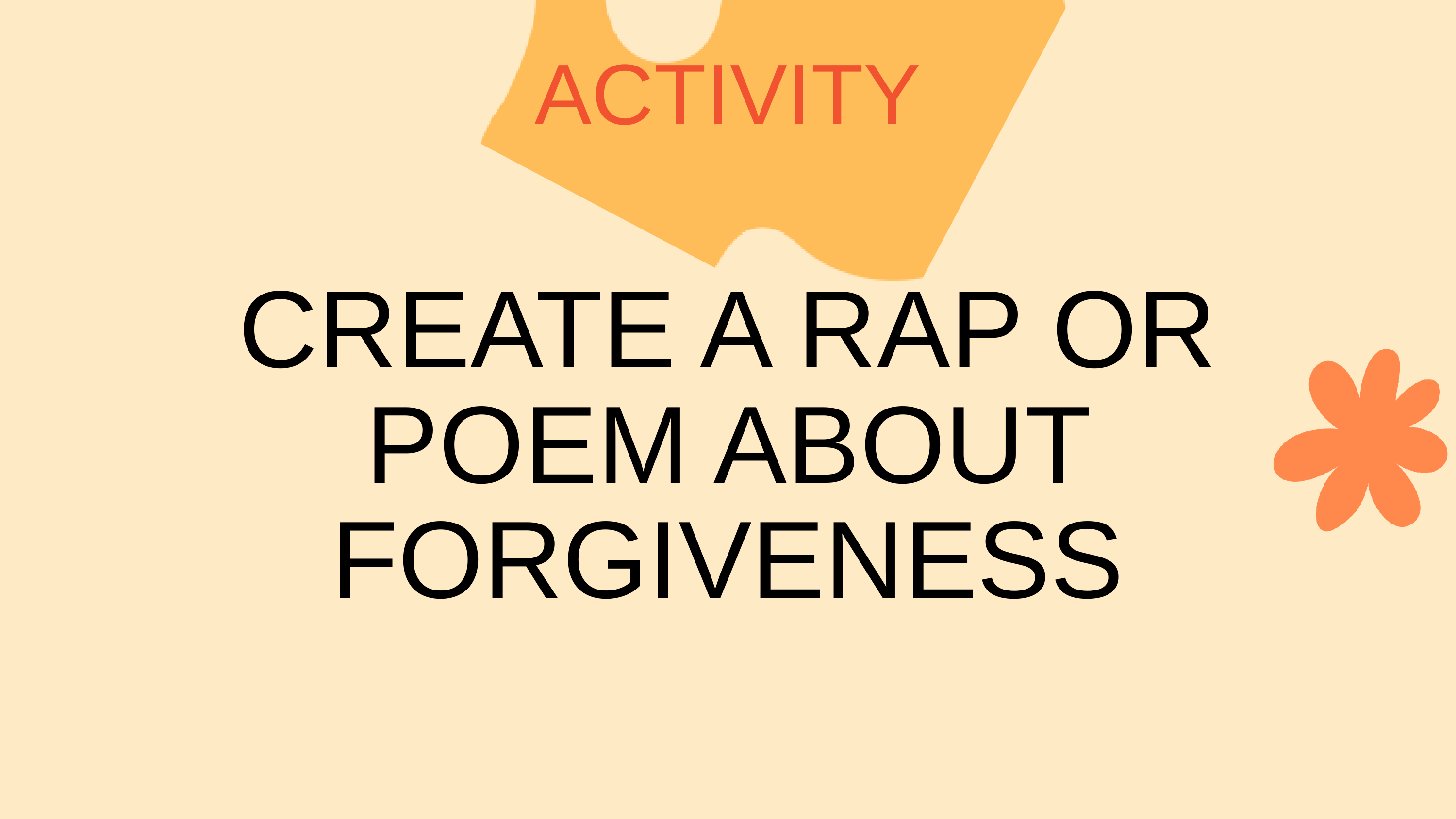

ACTIVITY
CREATE A RAP OR POEM ABOUT FORGIVENESS